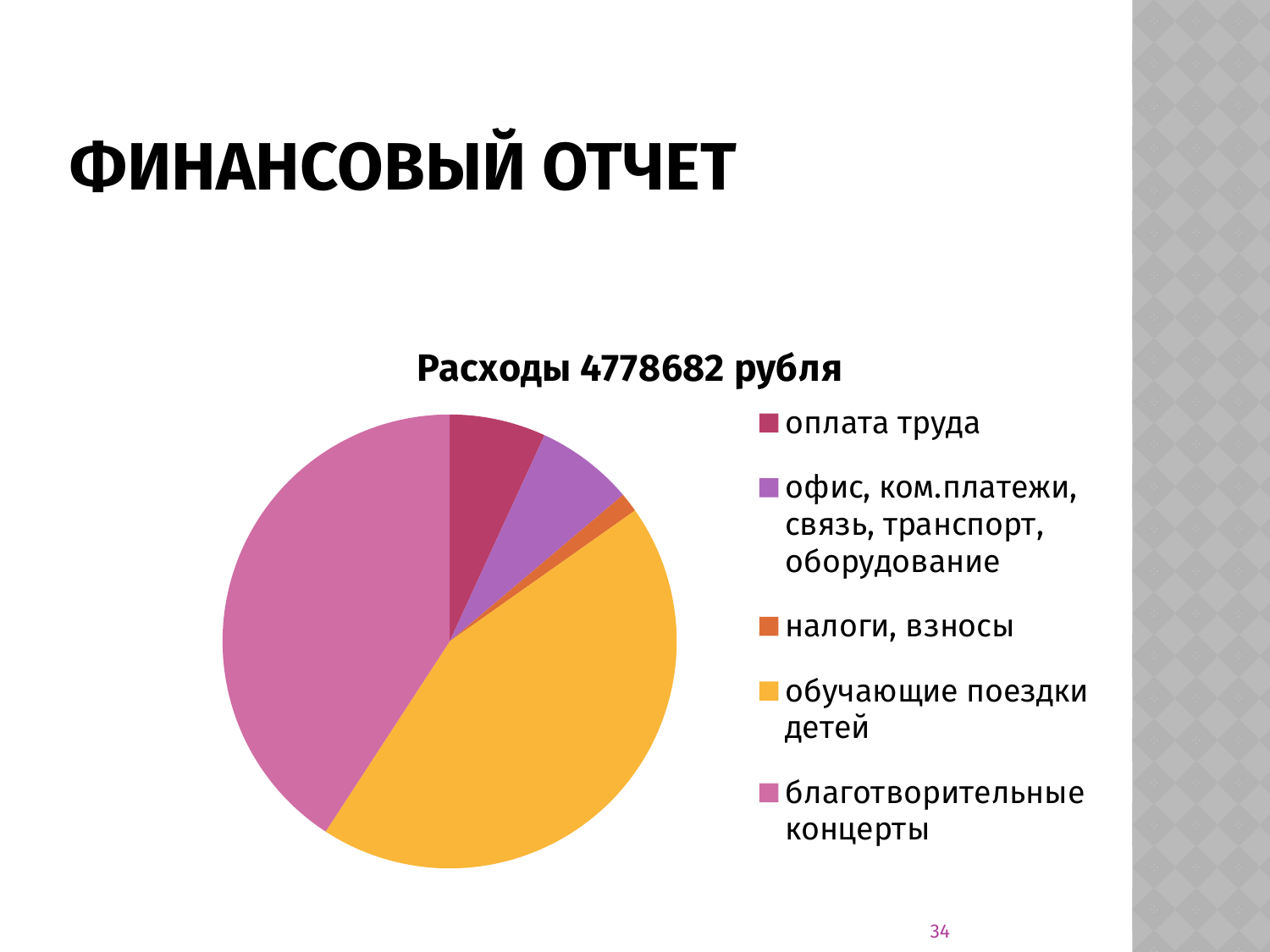

# Финансовый отчет

### Chart: Расходы 4778682 рубля

| Category | расходы 4778682 рубля |
|---|---|
| оплата труда | 328000.0 |
| офис, ком.платежи, связь, транспорт, оборудование | 333000.0 |
| налоги, взносы | 66000.0 |
| обучающие поездки детей | 2102000.0 |
| благотворительные концерты | 1950000.0 |
34